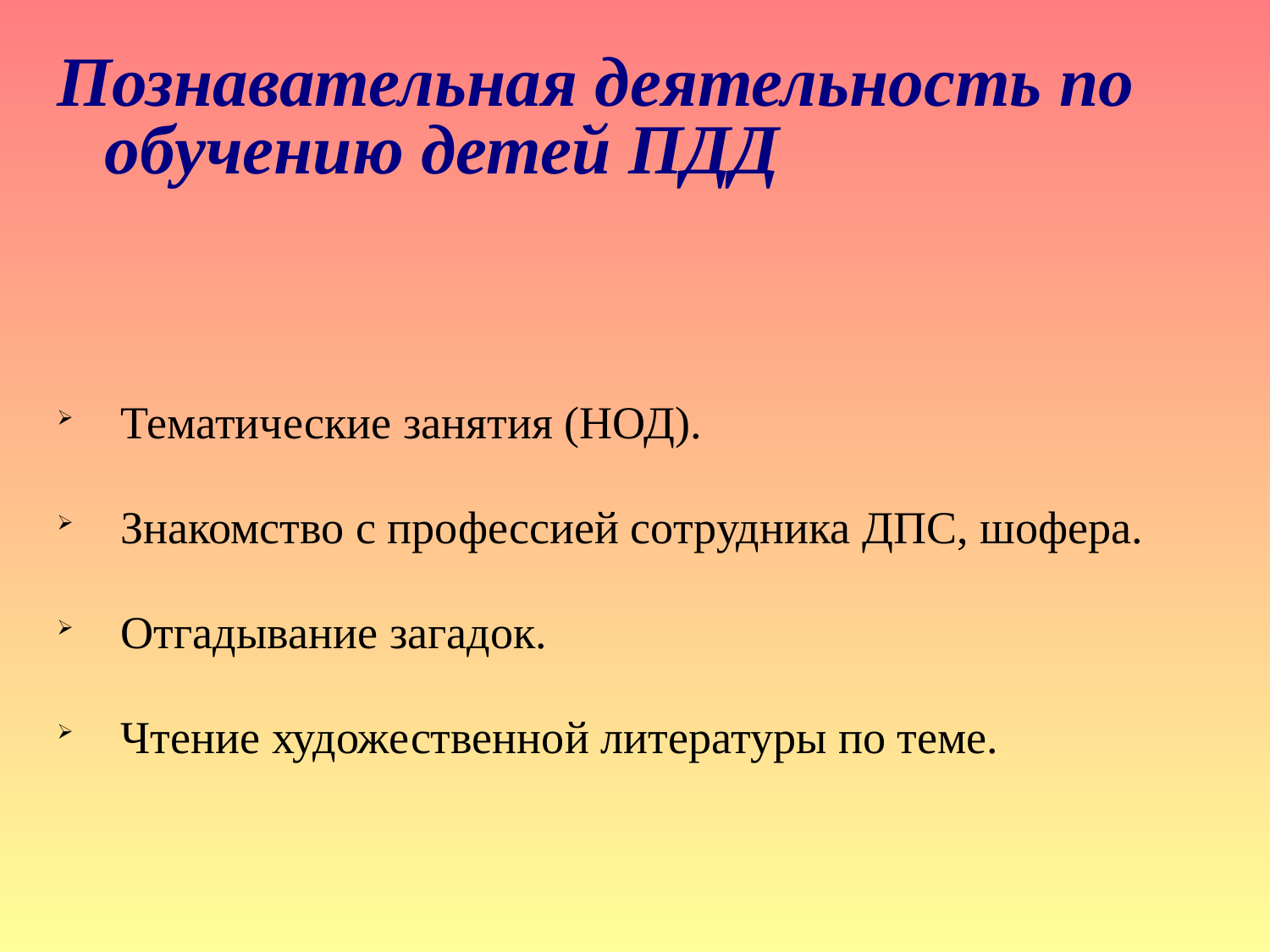

Познавательная деятельность по обучению детей ПДД

Тематические занятия (НОД).

Знакомство с профессией сотрудника ДПС, шофера.

Отгадывание загадок.

Чтение художественной литературы по теме.